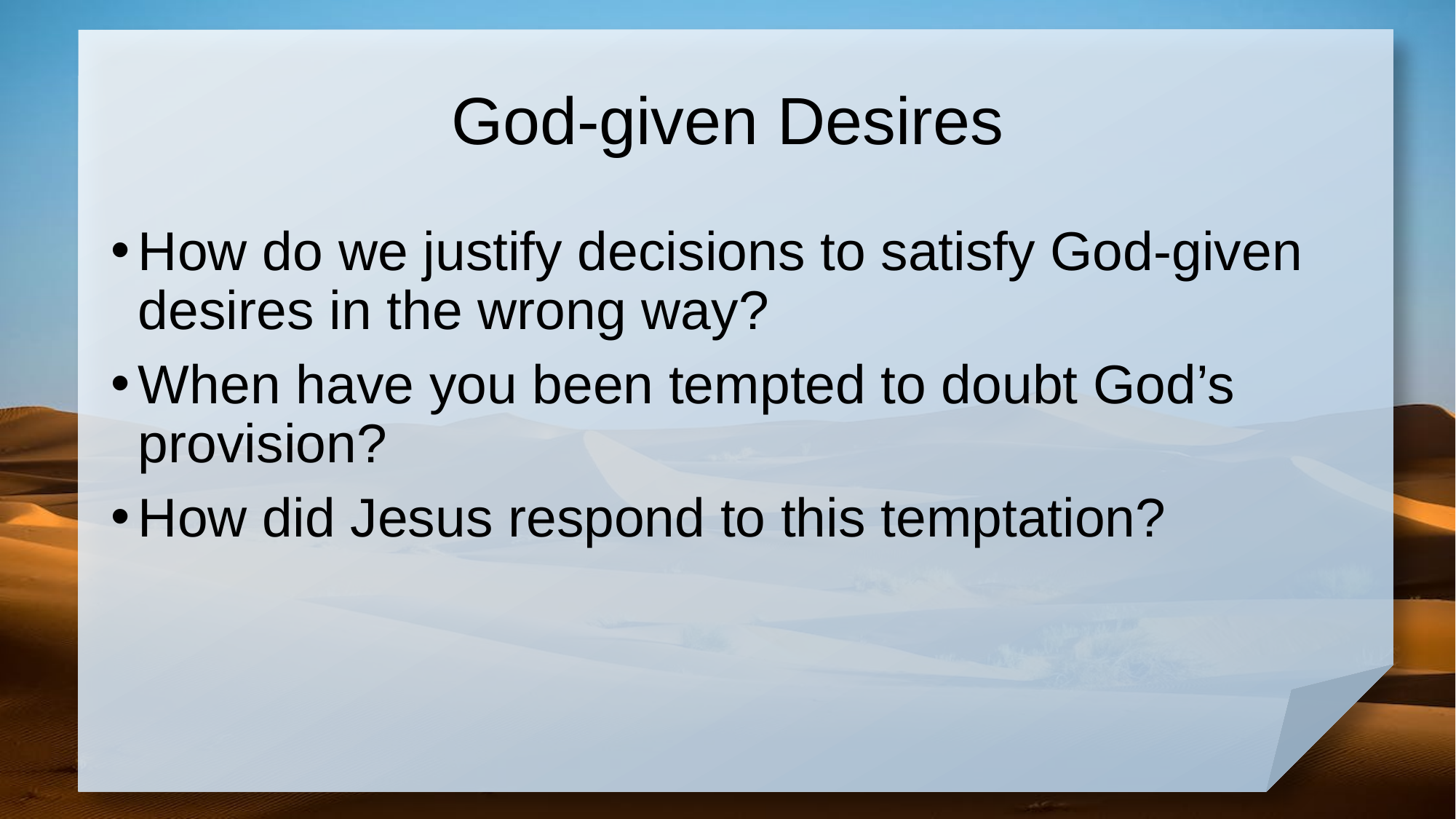

# God-given Desires
How do we justify decisions to satisfy God-given desires in the wrong way?
When have you been tempted to doubt God’s provision?
How did Jesus respond to this temptation?